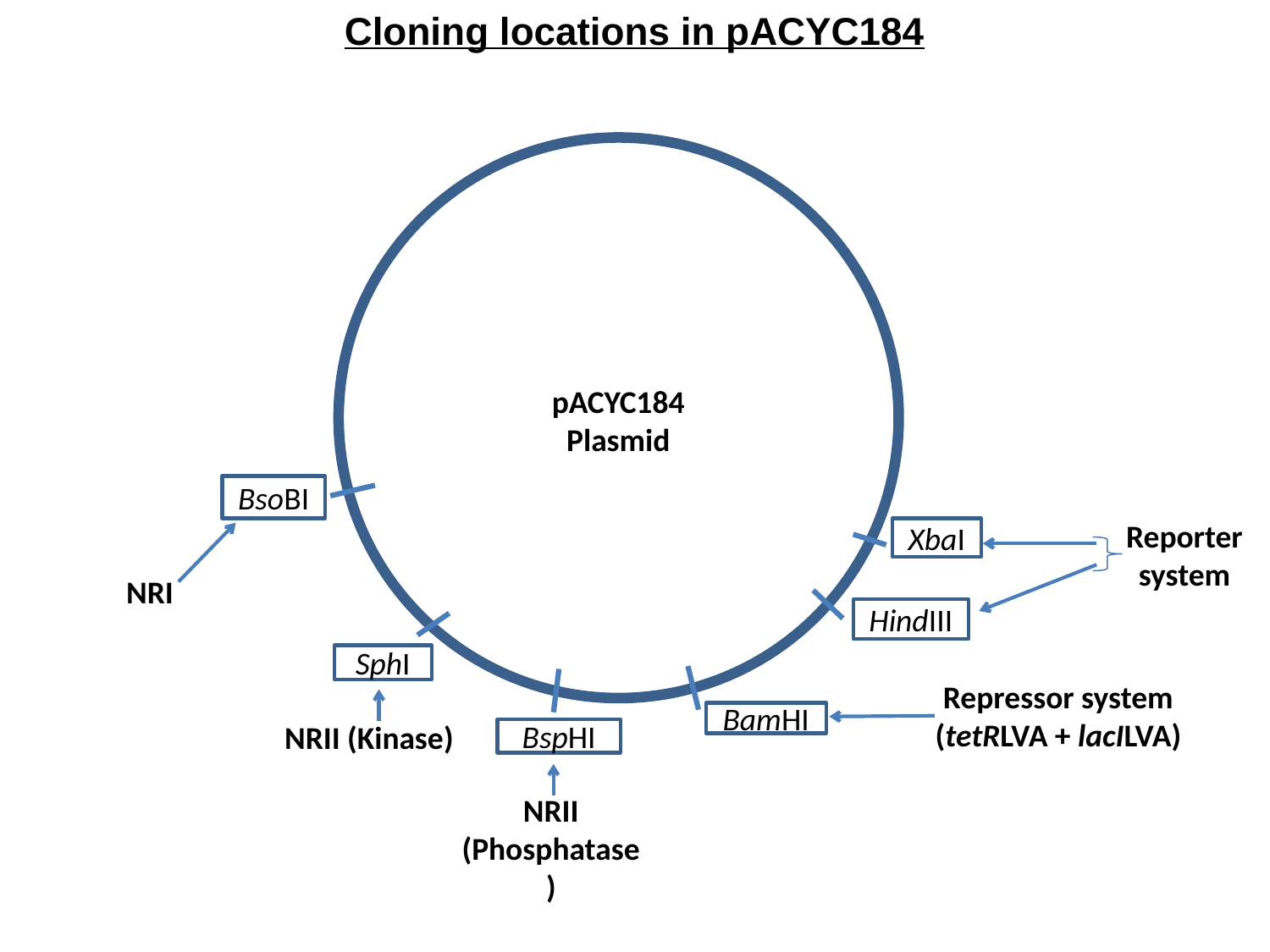

Cloning locations in pACYC184

pACYC184
Plasmid
BsoBI
Reporter system
XbaI

NRI
HindIII
SphI
Repressor system (tetRLVA + lacILVA)
BamHI
NRII (Kinase)
BspHI
NRII
(Phosphatase)